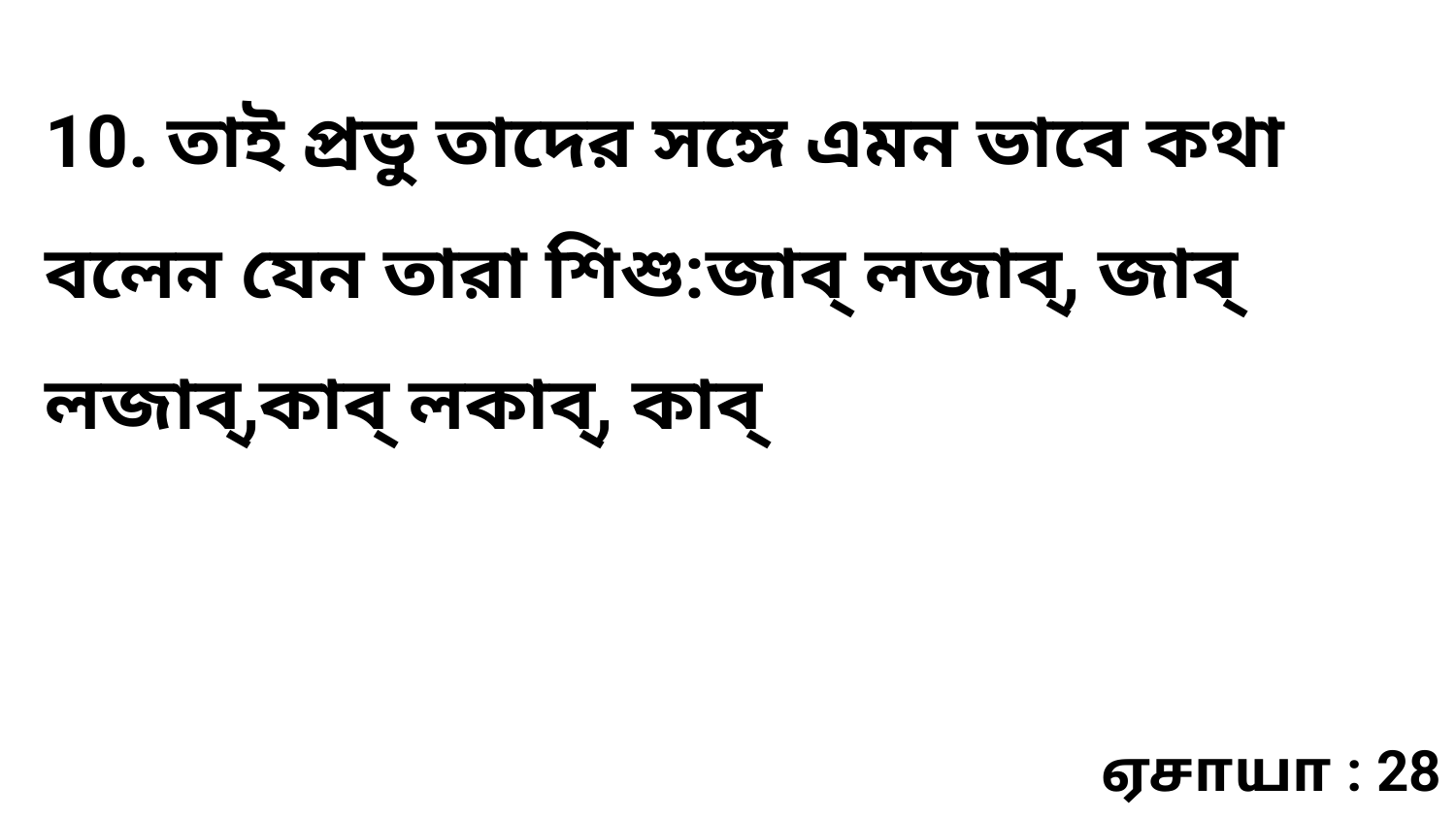

10. তাই প্রভু তাদের সঙ্গে এমন ভাবে কথা বলেন যেন তারা শিশু:জাব্ লজাব্, জাব্ লজাব্,কাব্ লকাব্, কাব্
ஏசாயா : 28